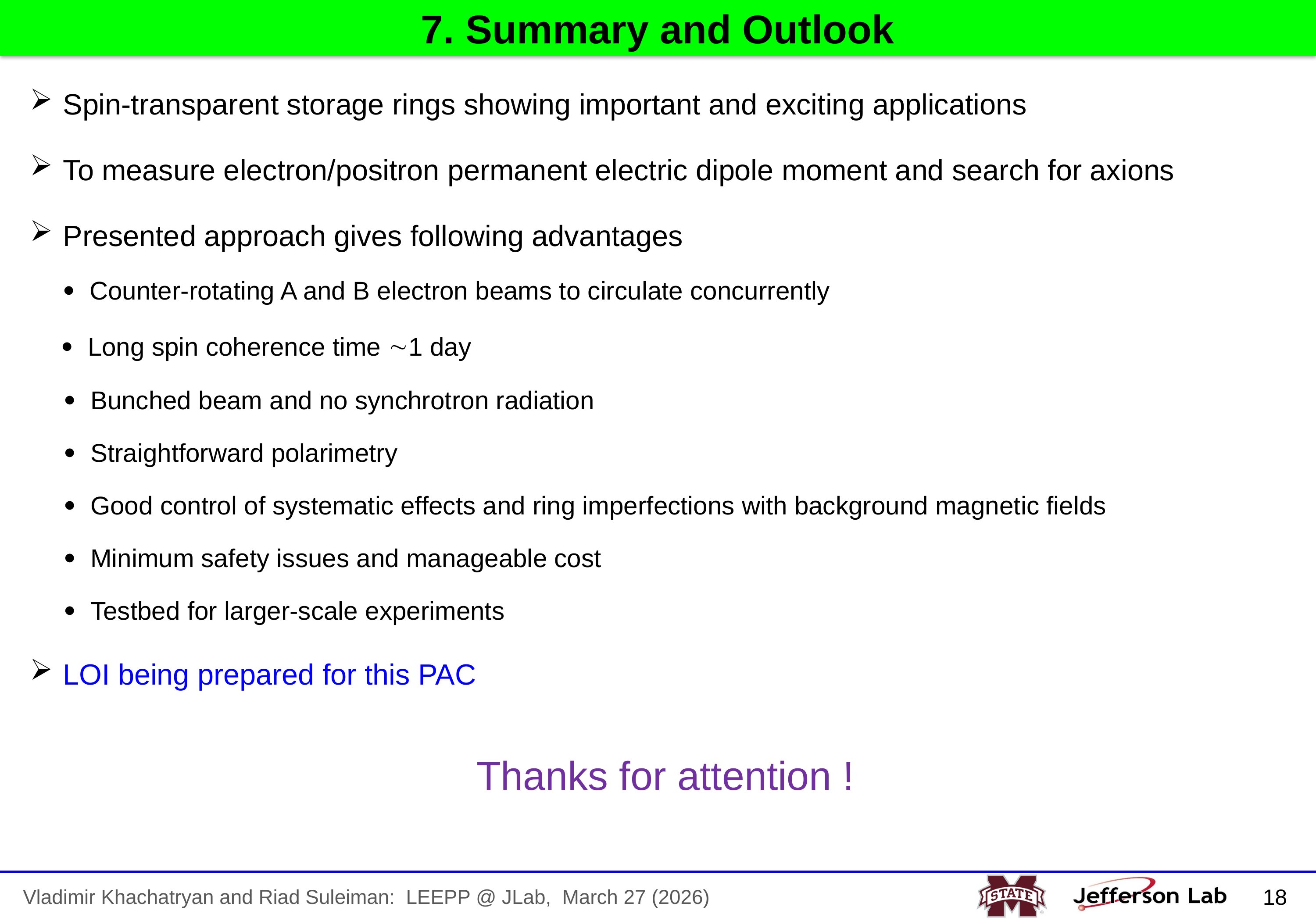

7. Summary and Outlook
Spin-transparent storage rings showing important and exciting applications

To measure electron/positron permanent electric dipole moment and search for axions

Presented approach gives following advantages

      •  Counter-rotating A and B electron beams to circulate concurrently

     •  Long spin coherence time ∼1 day

     •  Bunched beam and no synchrotron radiation

     •  Straightforward polarimetry

     •  Good control of systematic effects and ring imperfections with background magnetic fields

     •  Minimum safety issues and manageable cost

     •  Testbed for larger-scale experiments
LOI being prepared for this PAC

                                                       Thanks for attention !

 18